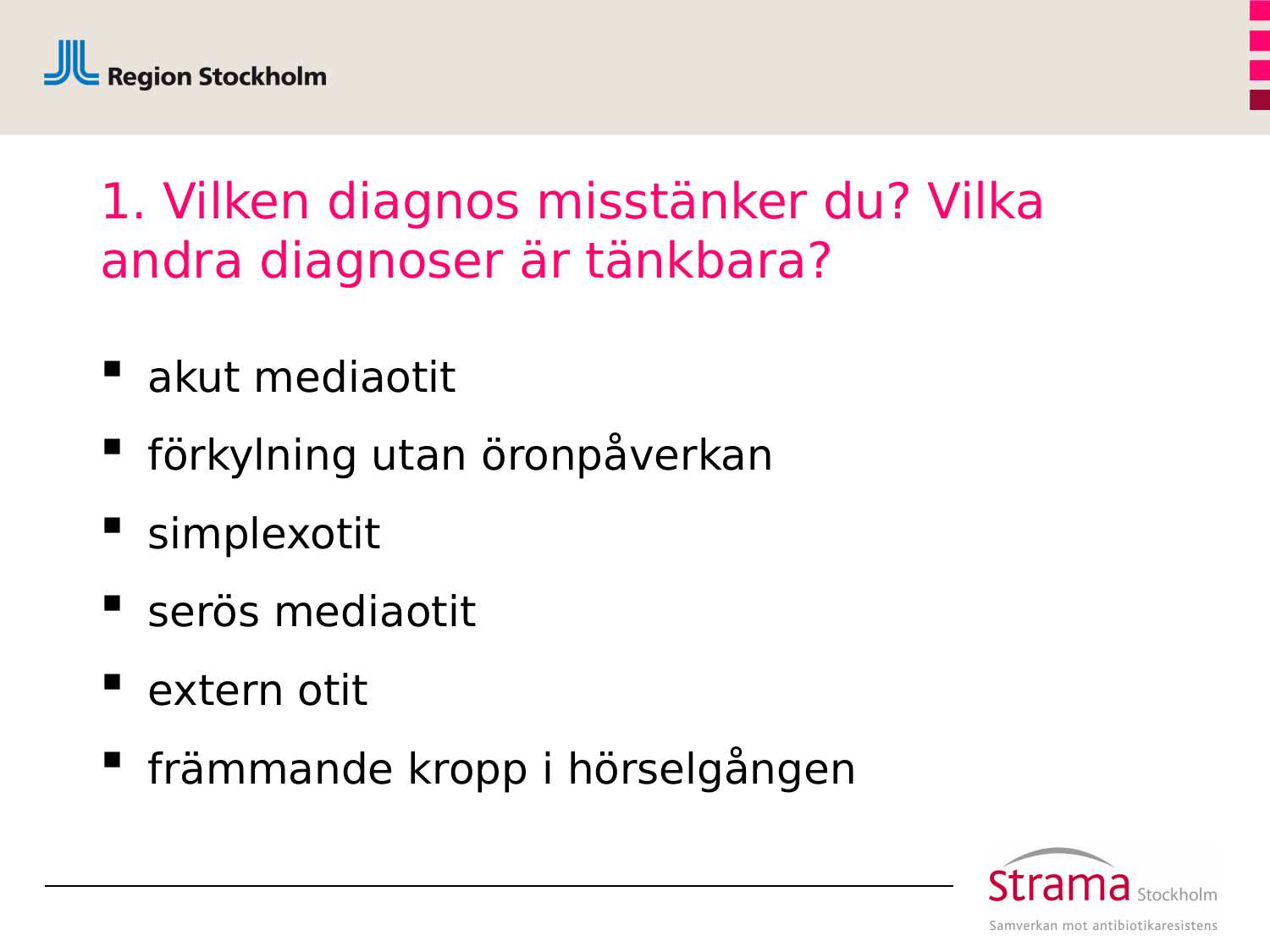

# 1. Vilken diagnos misstänker du? Vilka andra diagnoser är tänkbara?
akut mediaotit
förkylning utan öronpåverkan
simplexotit
serös mediaotit
extern otit
främmande kropp i hörselgången